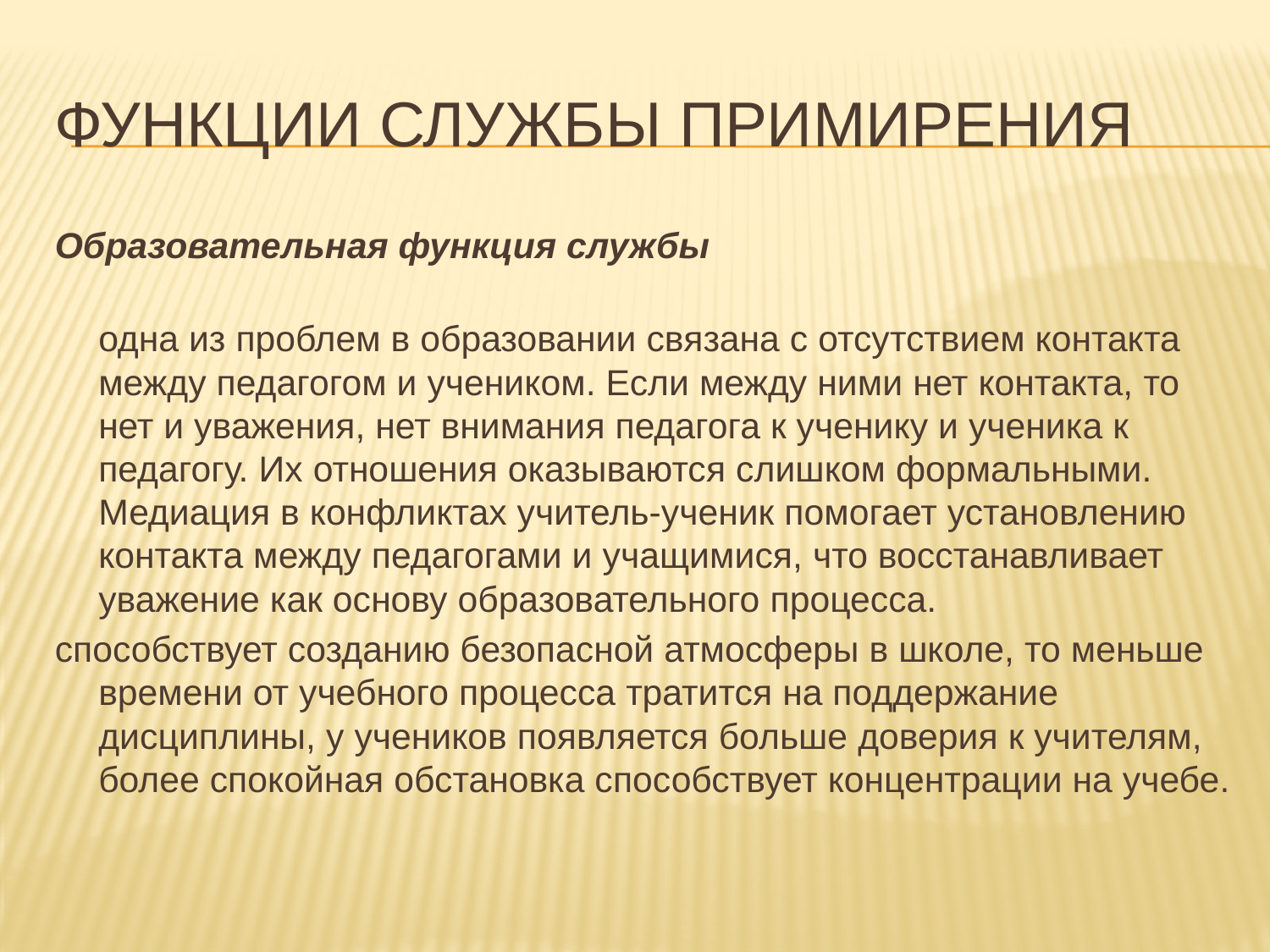

# Функции службы примирения
Образовательная функция службы
одна из проблем в образовании связана с отсутствием контакта между педагогом и учеником. Если между ними нет контакта, то нет и уважения, нет внимания педагога к ученику и ученика к педагогу. Их отношения оказываются слишком формальными. Медиация в конфликтах учитель-ученик помогает установлению контакта между педагогами и учащимися, что восстанавливает уважение как основу образовательного процесса.
способствует созданию безопасной атмосферы в школе, то меньше времени от учебного процесса тратится на поддержание дисциплины, у учеников появляется больше доверия к учителям, более спокойная обстановка способствует концентрации на учебе.